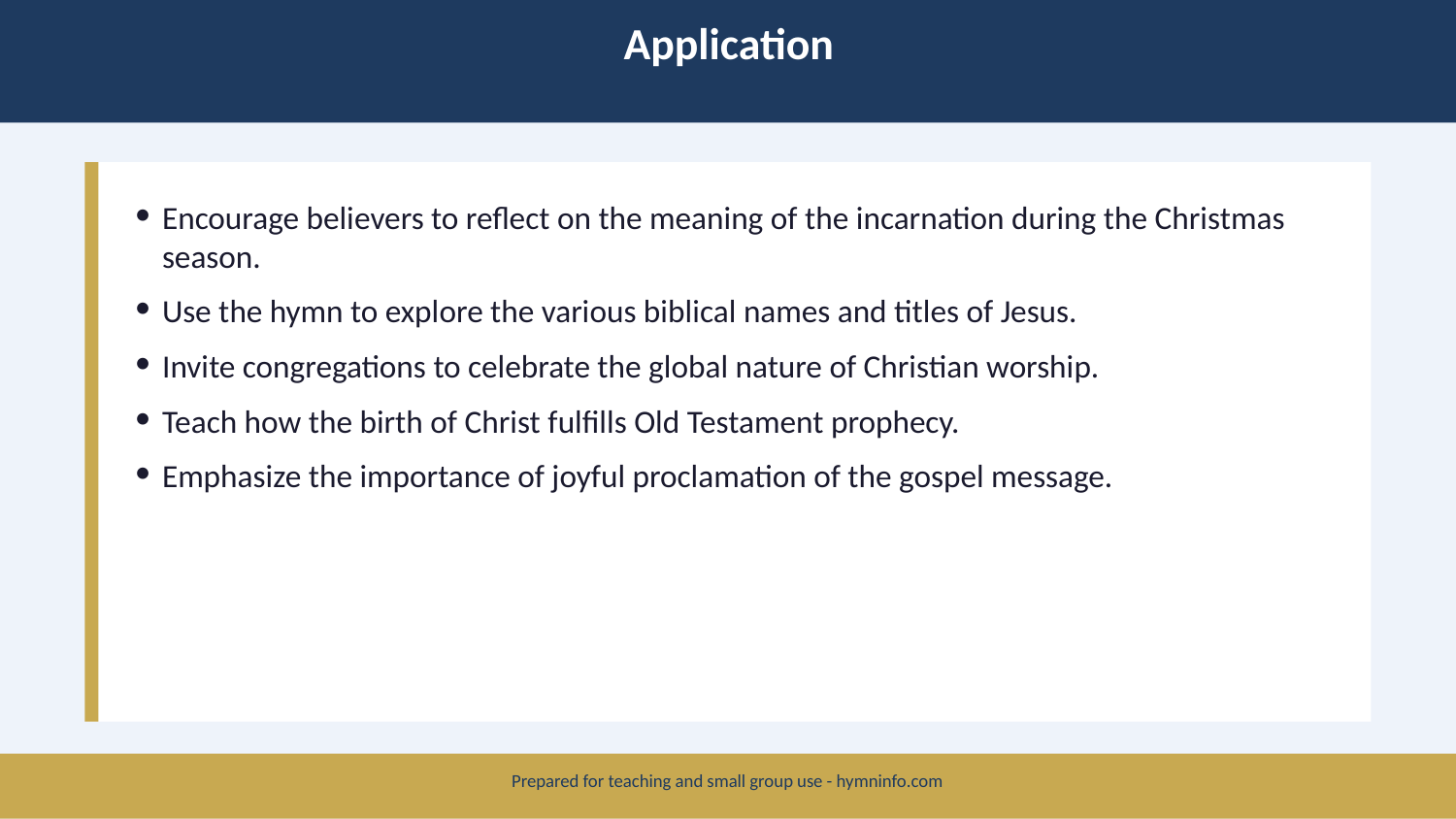

Application

Encourage believers to reflect on the meaning of the incarnation during the Christmas season.
Use the hymn to explore the various biblical names and titles of Jesus.
Invite congregations to celebrate the global nature of Christian worship.
Teach how the birth of Christ fulfills Old Testament prophecy.
Emphasize the importance of joyful proclamation of the gospel message.

Prepared for teaching and small group use - hymninfo.com